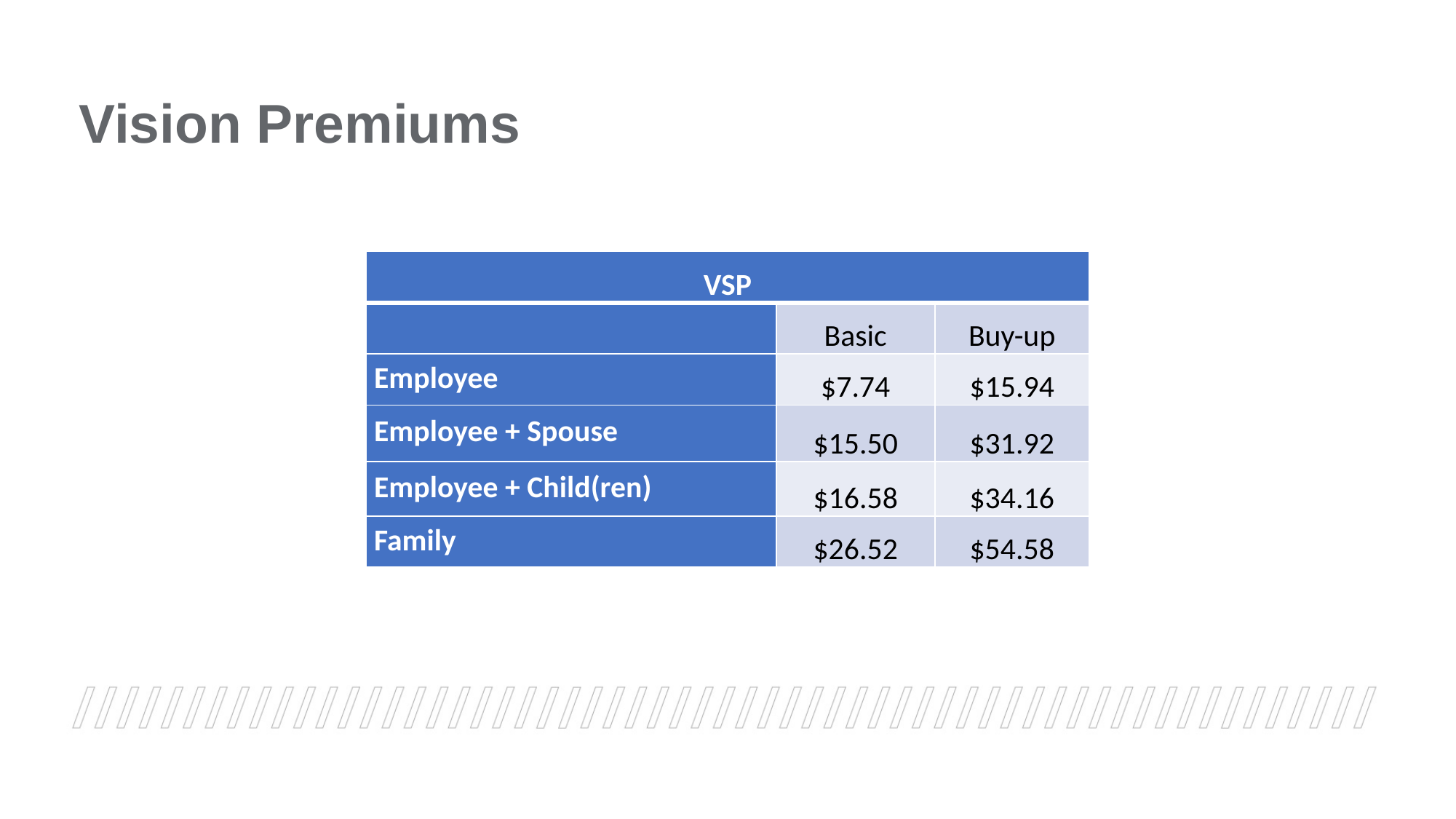

Vision Premiums
| VSP |  |  |
| --- | --- | --- |
|  | Basic | Buy-up |
| Employee | $7.74 | $15.94 |
| Employee + Spouse | $15.50 | $31.92 |
| Employee + Child(ren) | $16.58 | $34.16 |
| Family | $26.52 | $54.58 |